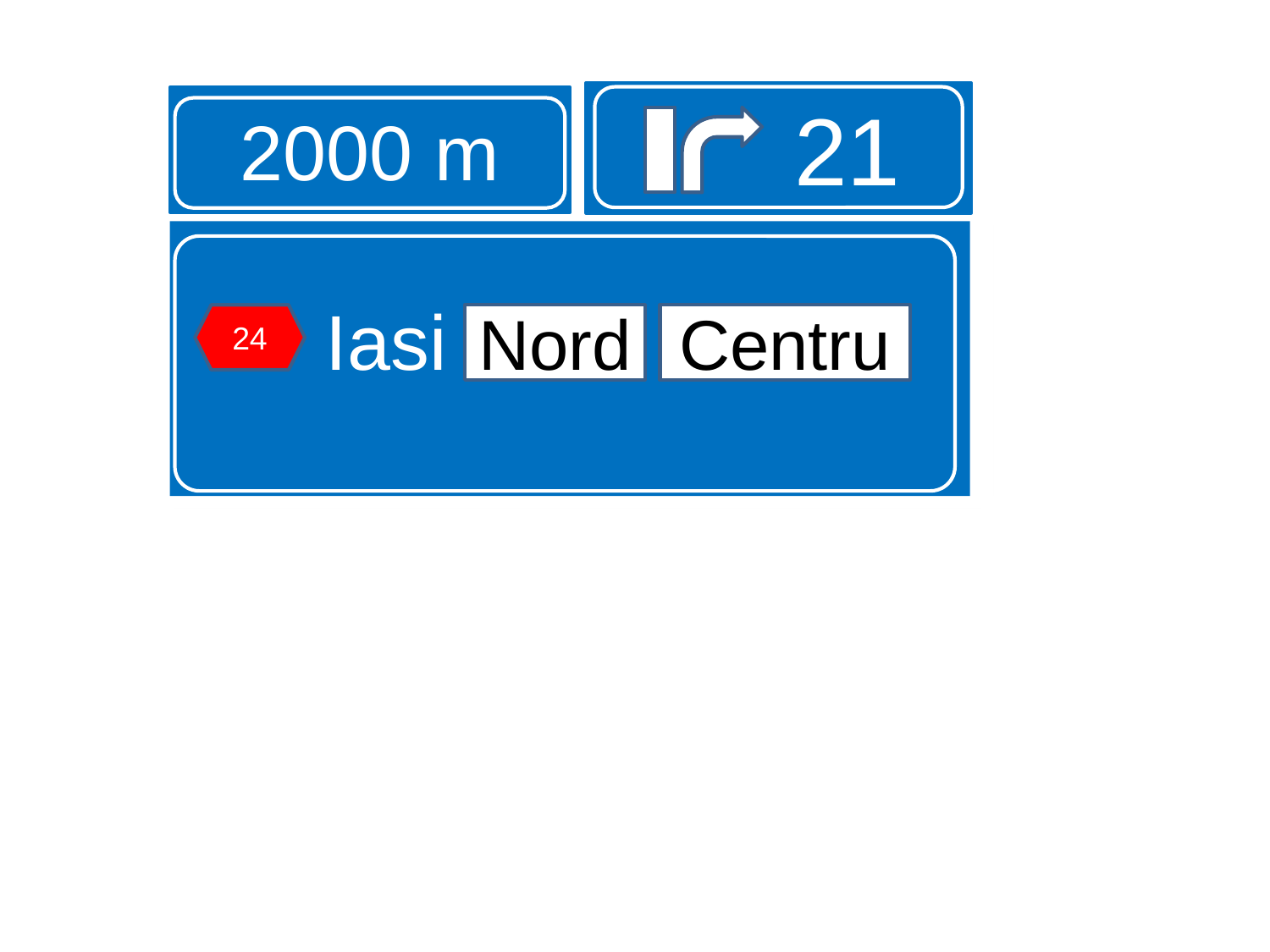

21

2000 m

Iasi Nord Centru

24
Nord
Centru